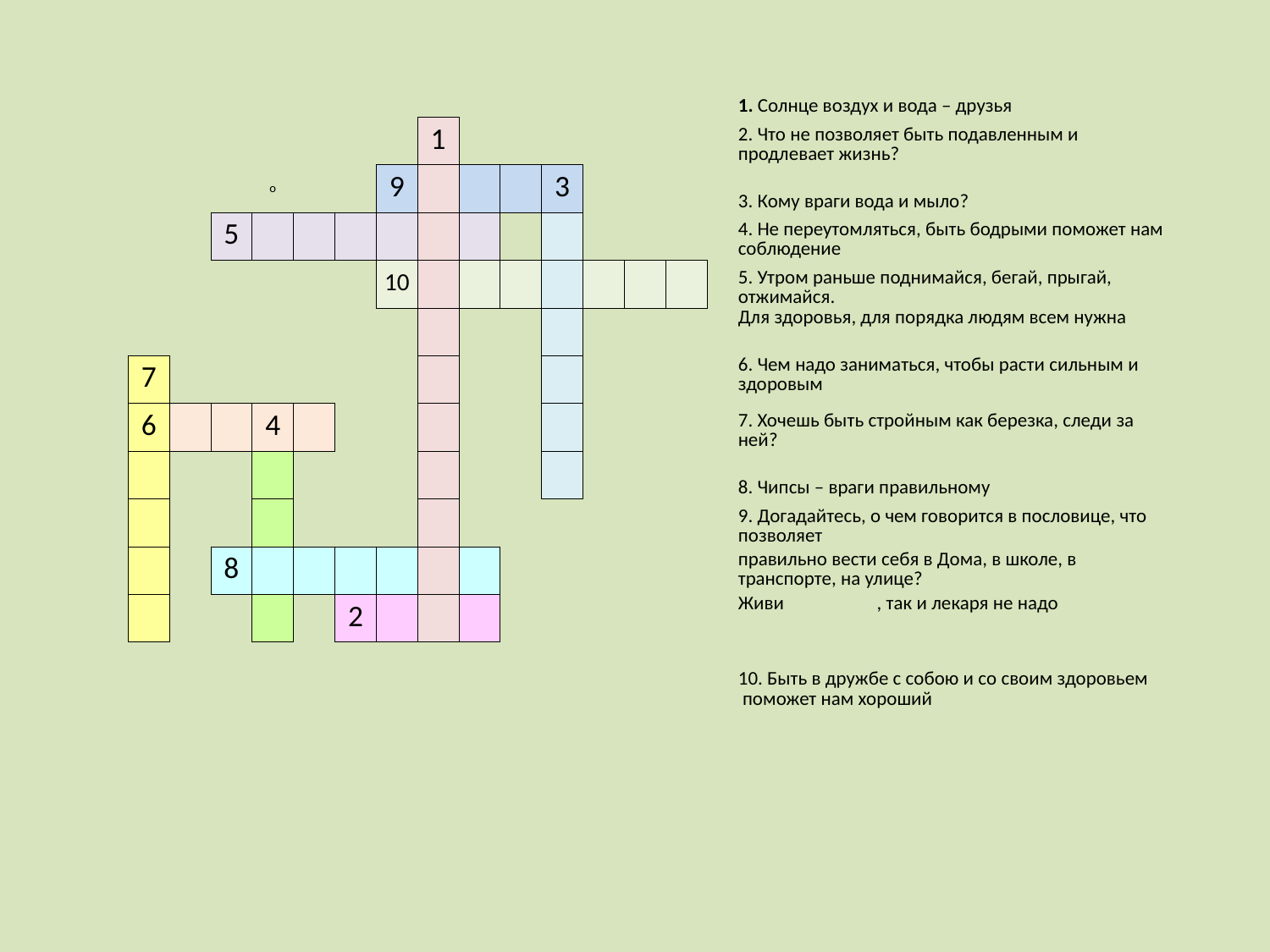

|  |  |  |  |  |  |  |  |  |  |  |  |  |  |  |  | 1. Солнце воздух и вода – друзья |
| --- | --- | --- | --- | --- | --- | --- | --- | --- | --- | --- | --- | --- | --- | --- | --- | --- |
|  |  |  |  |  |  |  |  | 1 |  |  |  |  |  |  |  | 2. Что не позволяет быть подавленным и продлевает жизнь? |
|  |  |  |  | о |  |  | 9 |  |  |  | 3 |  |  |  |  | 3. Кому враги вода и мыло? |
|  |  |  | 5 |  |  |  |  |  |  |  |  |  |  |  |  | 4. Не переутомляться, быть бодрыми поможет нам соблюдение |
|  |  |  |  |  |  |  | 10 |  |  |  |  |  |  |  |  | 5. Утром раньше поднимайся, бегай, прыгай, отжимайся. |
|  |  |  |  |  |  |  |  |  |  |  |  |  |  |  |  | Для здоровья, для порядка людям всем нужна |
|  | 7 |  |  |  |  |  |  |  |  |  |  |  |  |  |  | 6. Чем надо заниматься, чтобы расти сильным и здоровым |
|  | 6 |  |  | 4 |  |  |  |  |  |  |  |  |  |  |  | 7. Хочешь быть стройным как березка, следи за ней? |
|  |  |  |  |  |  |  |  |  |  |  |  |  |  |  |  | 8. Чипсы – враги правильному |
|  |  |  |  |  |  |  |  |  |  |  |  |  |  |  |  | 9. Догадайтесь, о чем говорится в пословице, что позволяет |
|  |  |  | 8 |  |  |  |  |  |  |  |  |  |  |  |  | правильно вести себя в Дома, в школе, в транспорте, на улице? |
|  |  |  |  |  |  | 2 |  |  |  |  |  |  |  |  |  | Живи , так и лекаря не надо |
|  |  |  |  |  |  |  |  |  |  |  |  |  |  |  |  | 10. Быть в дружбе с собою и со своим здоровьем |
|  |  |  |  |  |  |  |  |  |  |  |  |  |  |  |  | поможет нам хороший |